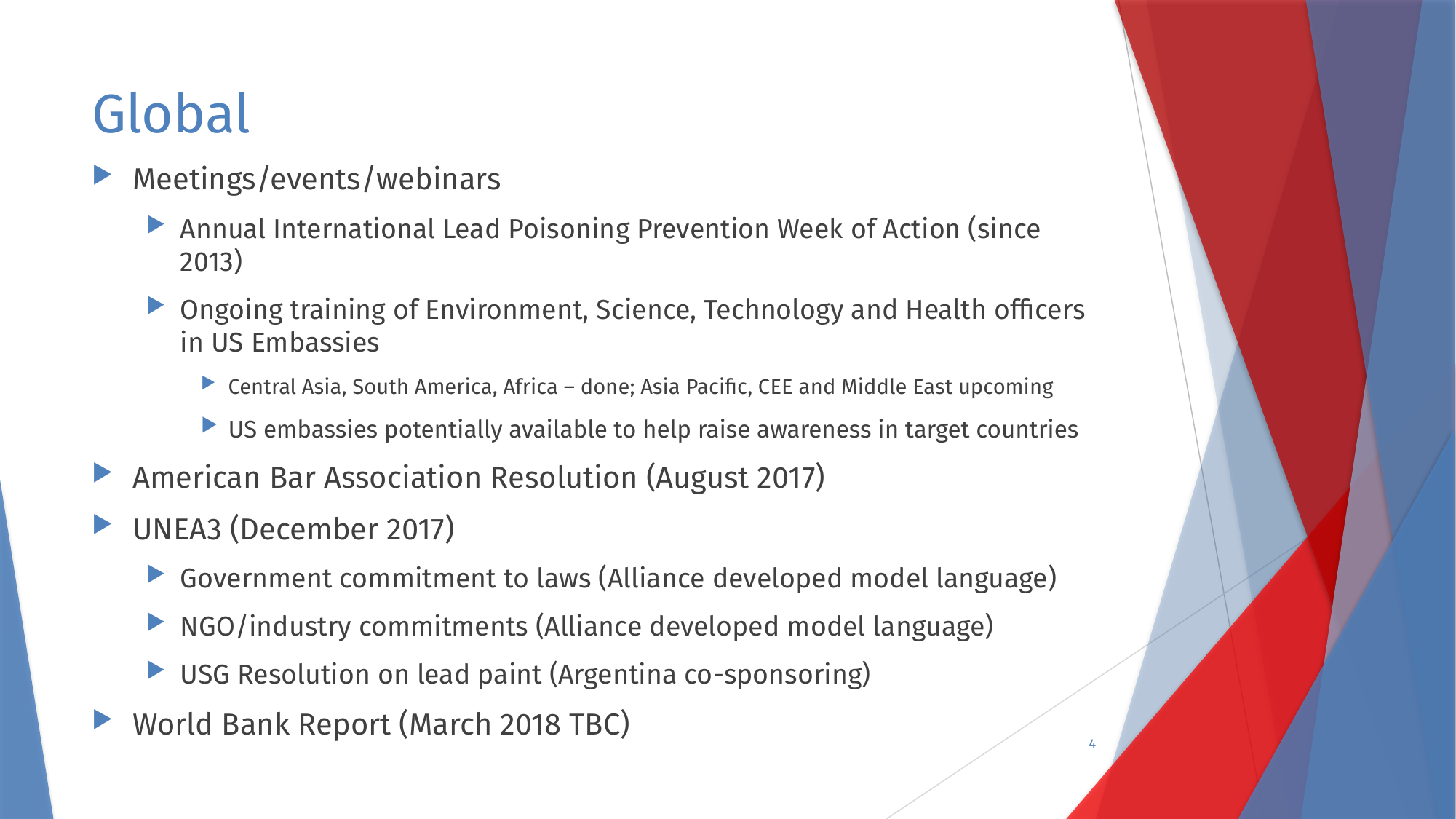

# Global
Meetings/events/webinars
Annual International Lead Poisoning Prevention Week of Action (since 2013)
Ongoing training of Environment, Science, Technology and Health officers in US Embassies
Central Asia, South America, Africa – done; Asia Pacific, CEE and Middle East upcoming
US embassies potentially available to help raise awareness in target countries
American Bar Association Resolution (August 2017)
UNEA3 (December 2017)
Government commitment to laws (Alliance developed model language)
NGO/industry commitments (Alliance developed model language)
USG Resolution on lead paint (Argentina co-sponsoring)
World Bank Report (March 2018 TBC)
4